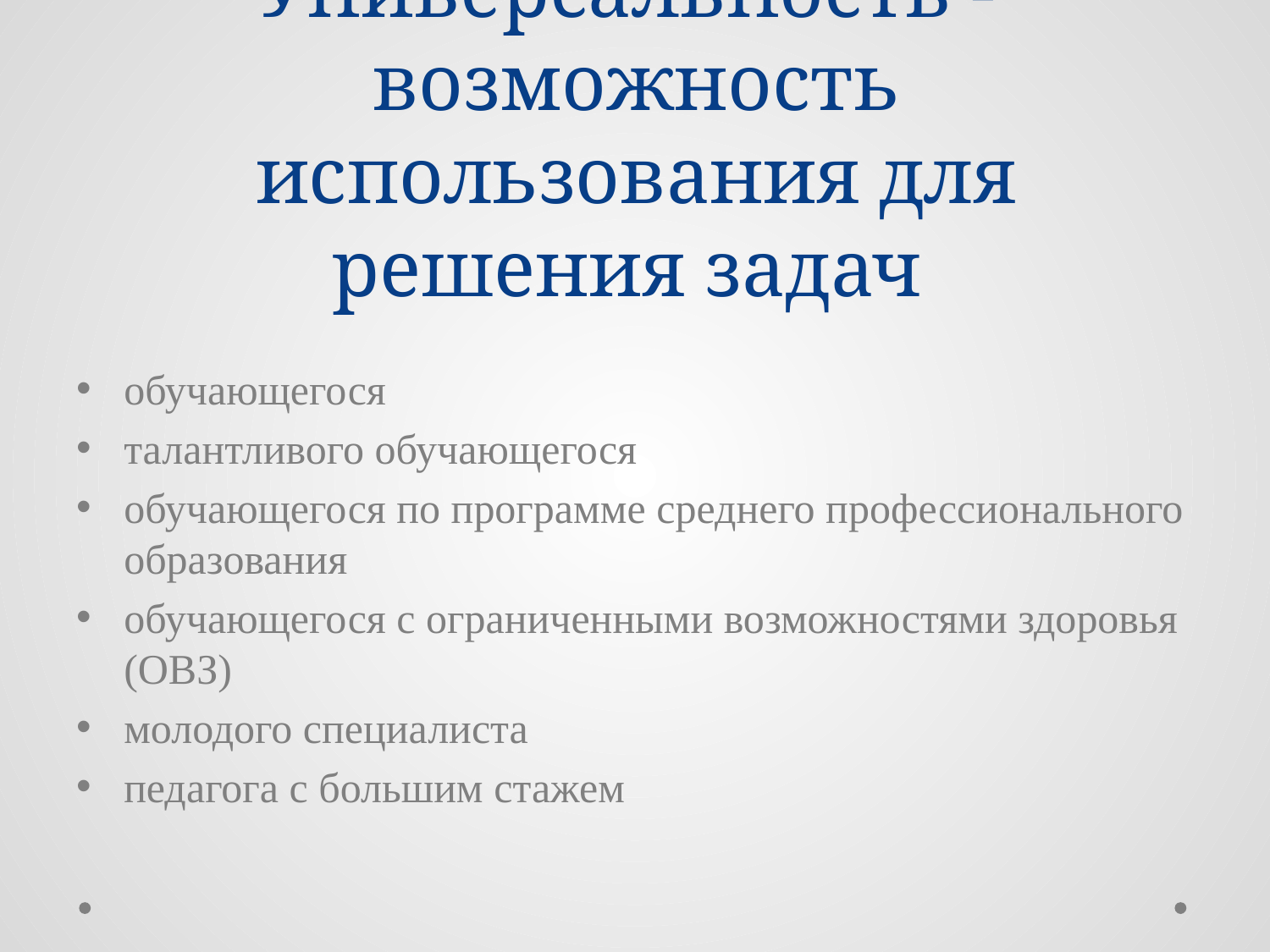

# Универсальность -  возможность использования для решения задач
обучающегося
талантливого обучающегося
обучающегося по программе среднего профессионального образования
обучающегося с ограниченными возможностями здоровья (ОВЗ)
молодого специалиста
педагога с большим стажем